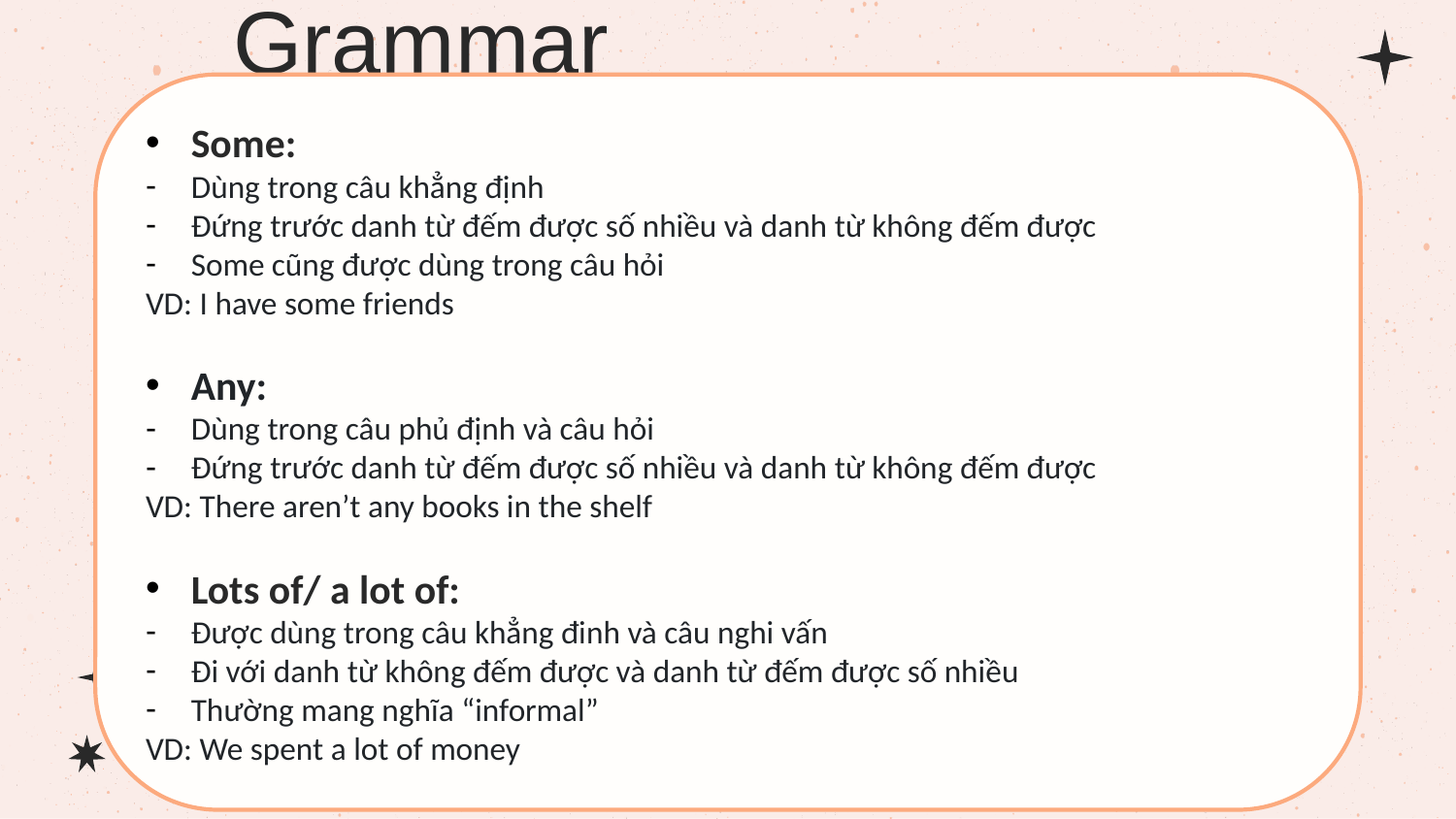

Grammar
Some:
Dùng trong câu khẳng định
Đứng trước danh từ đếm được số nhiều và danh từ không đếm được
Some cũng được dùng trong câu hỏi
VD: I have some friends

Any:
Dùng trong câu phủ định và câu hỏi
Đứng trước danh từ đếm được số nhiều và danh từ không đếm được
VD: There aren’t any books in the shelf

Lots of/ a lot of:
Được dùng trong câu khẳng đinh và câu nghi vấn
Đi với danh từ không đếm được và danh từ đếm được số nhiều
Thường mang nghĩa “informal”
VD: We spent a lot of money